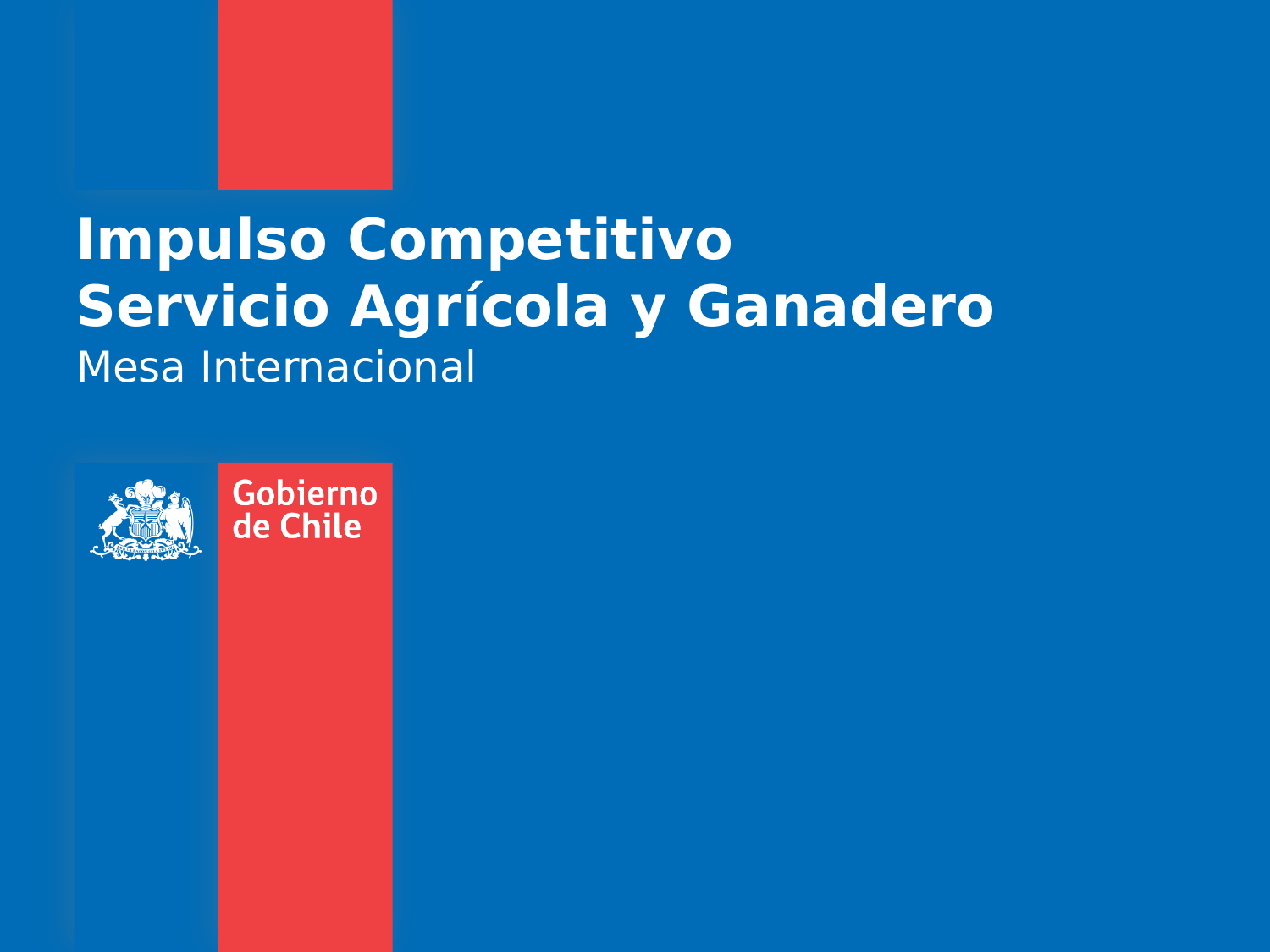

# Impulso Competitivo Servicio Agrícola y Ganadero
Mesa Internacional